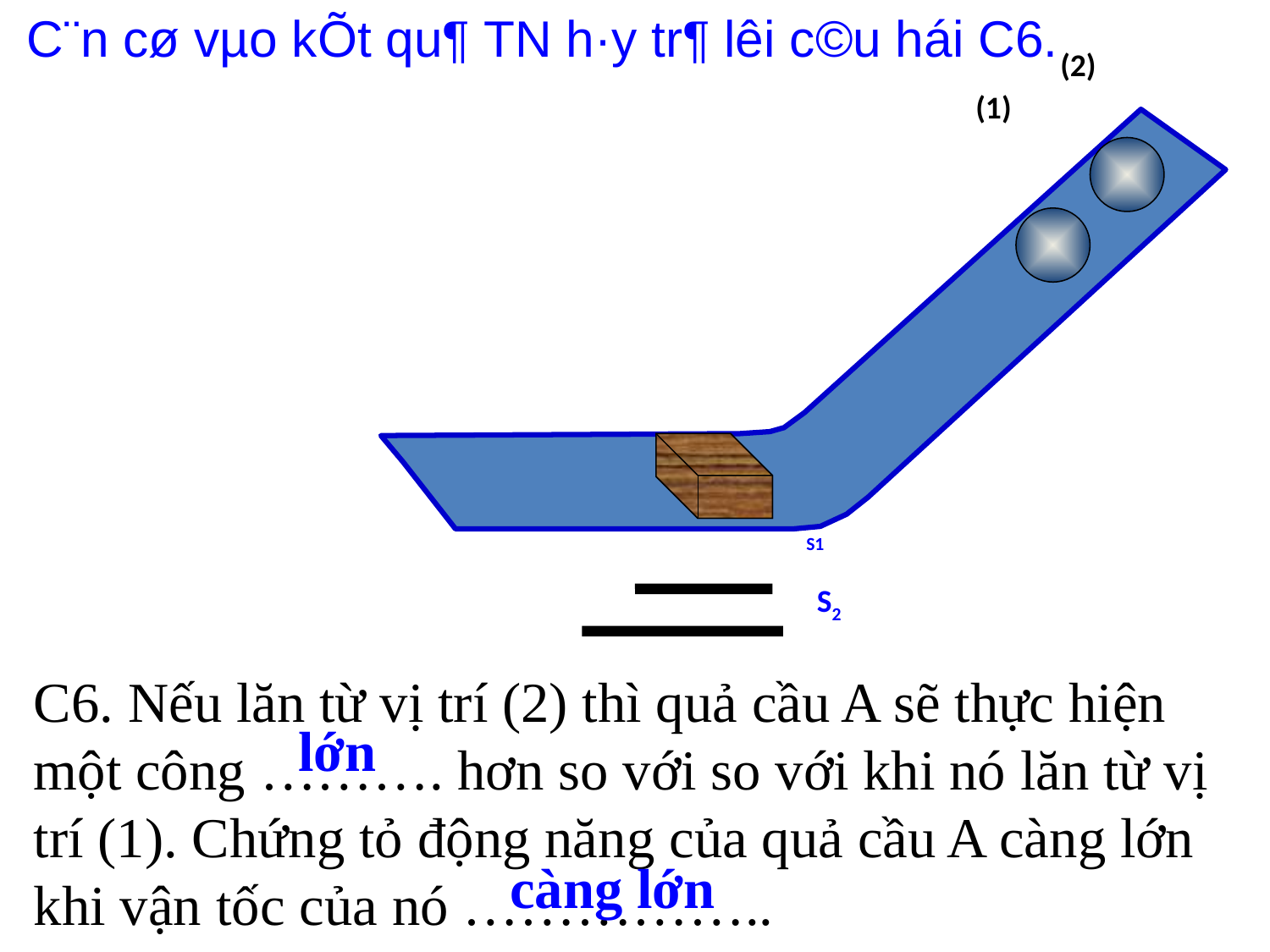

C¨n cø vµo kÕt qu¶ TN h·y tr¶ lêi c©u hái C6.

(2)
(1)

S1
S2

C6. Nếu lăn từ vị trí (2) thì quả cầu A sẽ thực hiện một công ………. hơn so với so với khi nó lăn từ vị trí (1). Chứng tỏ động năng của quả cầu A càng lớn khi vận tốc của nó ……………..
lớn
càng lớn